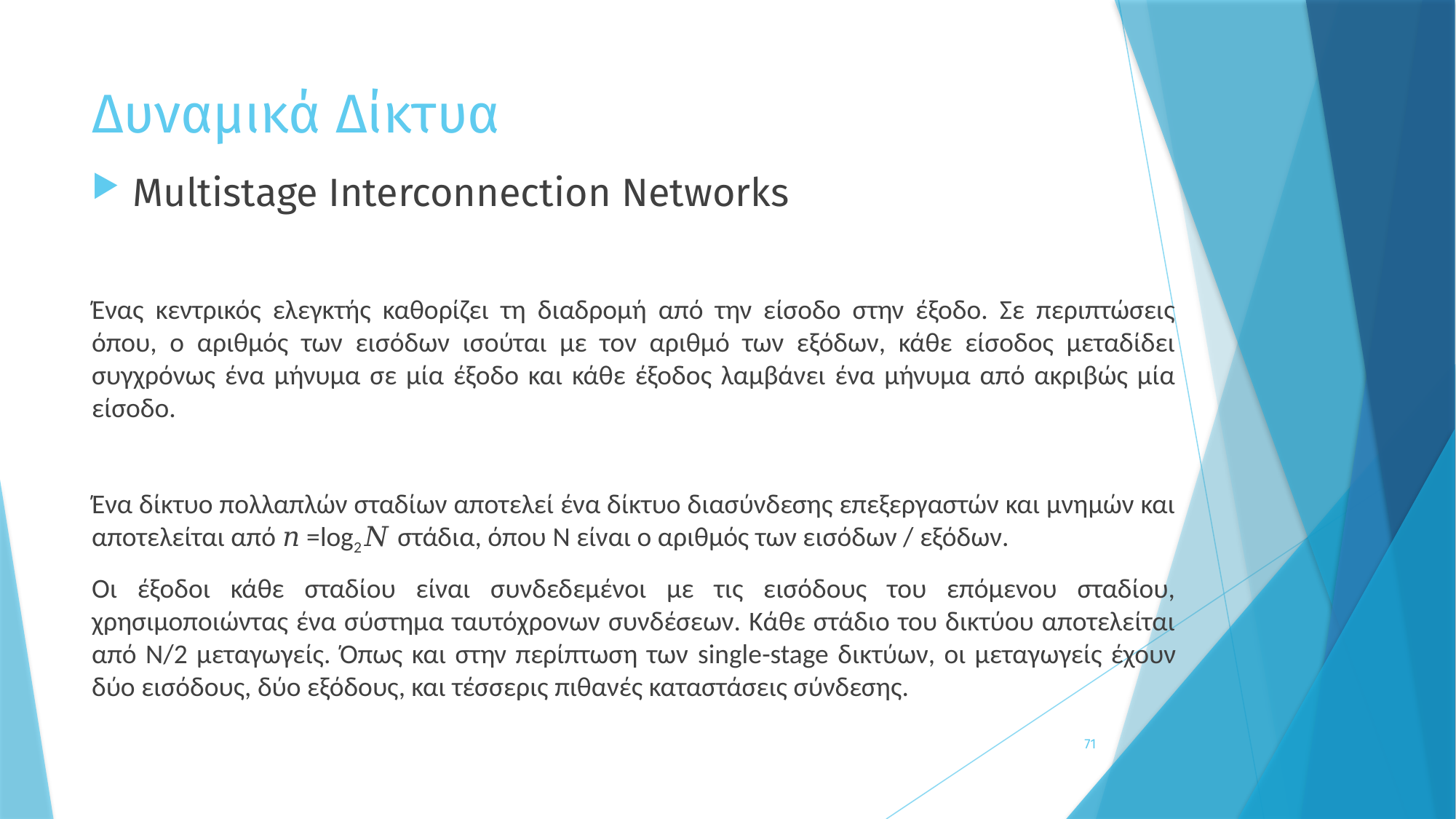

# Δυναμικά Δίκτυα
Multistage Interconnection Networks

Ένας κεντρικός ελεγκτής καθορίζει τη διαδρομή από την είσοδο στην έξοδο. Σε περιπτώσεις όπου, ο αριθμός των εισόδων ισούται με τον αριθμό των εξόδων, κάθε είσοδος μεταδίδει συγχρόνως ένα μήνυμα σε μία έξοδο και κάθε έξοδος λαμβάνει ένα μήνυμα από ακριβώς μία είσοδο.

Ένα δίκτυο πολλαπλών σταδίων αποτελεί ένα δίκτυο διασύνδεσης επεξεργαστών και μνημών και αποτελείται από 𝑛 =log2𝛮 στάδια, όπου N είναι ο αριθμός των εισόδων / εξόδων.
Οι έξοδοι κάθε σταδίου είναι συνδεδεμένοι με τις εισόδους του επόμενου σταδίου, χρησιμοποιώντας ένα σύστημα ταυτόχρονων συνδέσεων. Κάθε στάδιο του δικτύου αποτελείται από Ν/2 μεταγωγείς. Όπως και στην περίπτωση των single-stage δικτύων, οι μεταγωγείς έχουν δύο εισόδους, δύο εξόδους, και τέσσερις πιθανές καταστάσεις σύνδεσης.

71